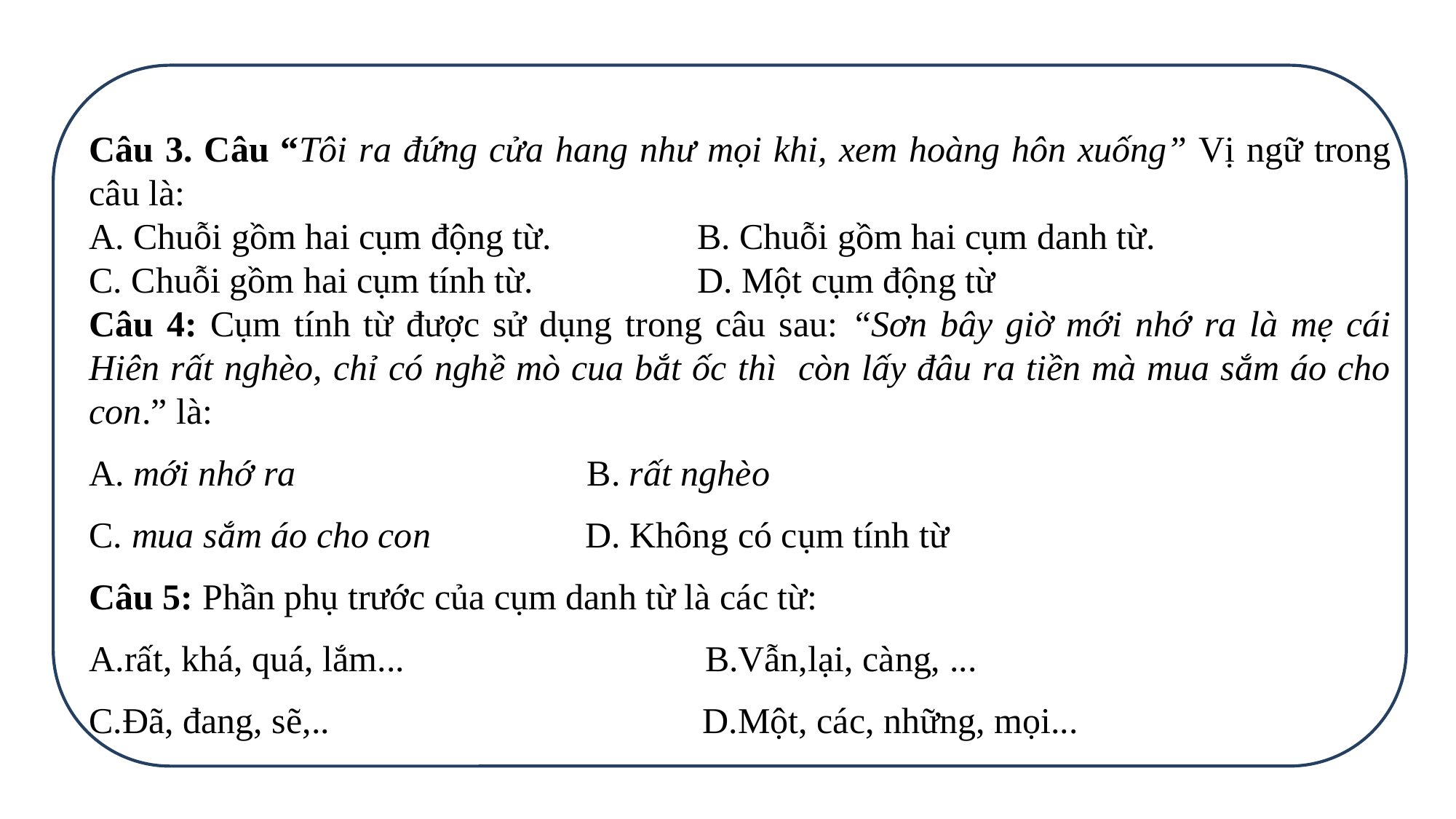

Câu 3. Câu “Tôi ra đứng cửa hang như mọi khi, xem hoàng hôn xuống” Vị ngữ trong câu là:
A. Chuỗi gồm hai cụm động từ.                B. Chuỗi gồm hai cụm danh từ.
C. Chuỗi gồm hai cụm tính từ.                  D. Một cụm động từ
Câu 4: Cụm tính từ được sử dụng trong câu sau: “Sơn bây giờ mới nhớ ra là mẹ cái Hiên rất nghèo, chỉ có nghề mò cua bắt ốc thì  còn lấy đâu ra tiền mà mua sắm áo cho con.” là:
A. mới nhớ ra                                B. rất nghèo
C. mua sắm áo cho con                 D. Không có cụm tính từ
Câu 5: Phần phụ trước của cụm danh từ là các từ:
A.rất, khá, quá, lắm...                                 B.Vẫn,lại, càng, ...
C.Đã, đang, sẽ,..                                         D.Một, các, những, mọi...